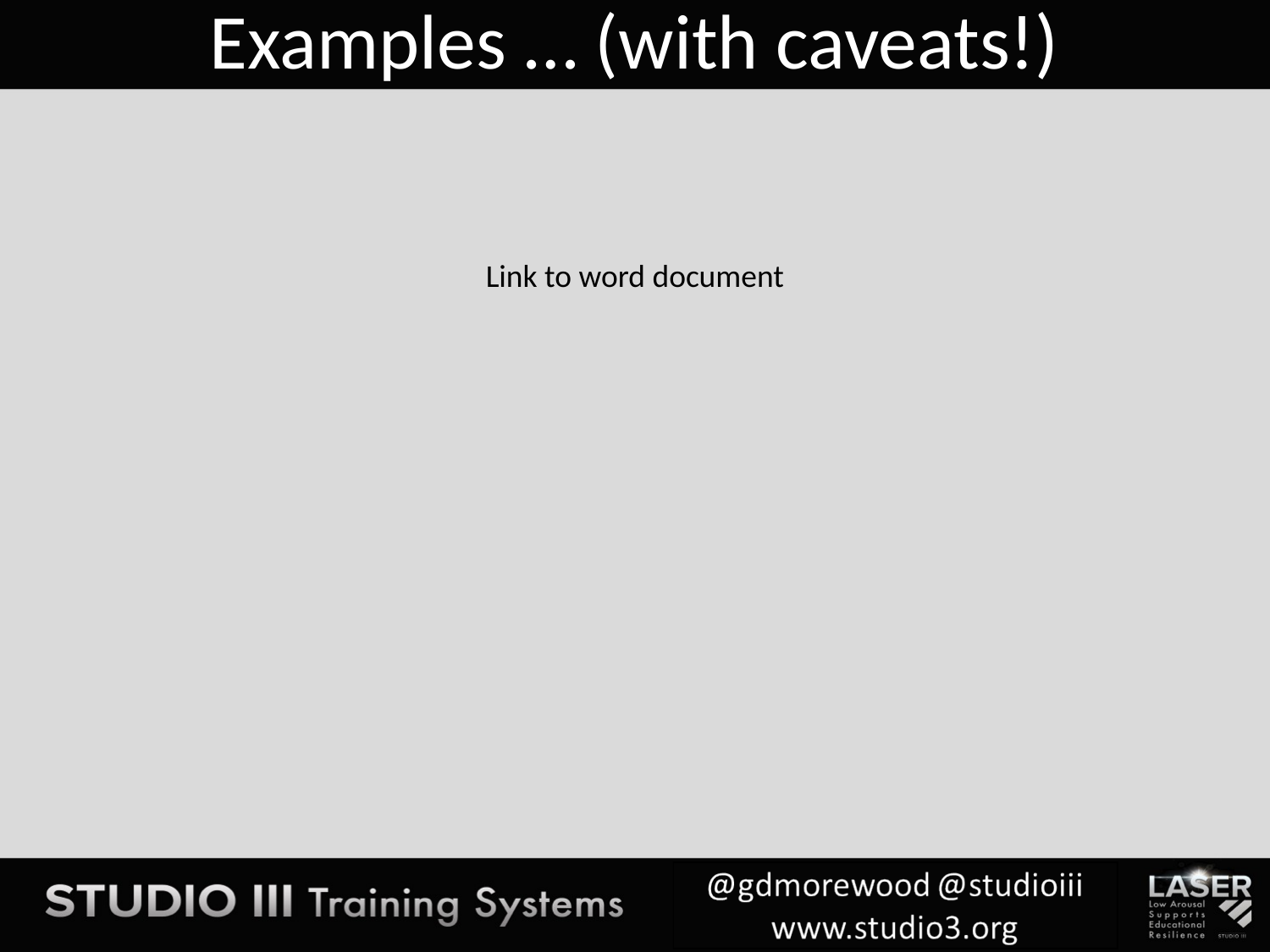

# Examples … (with caveats!)
Link to word document